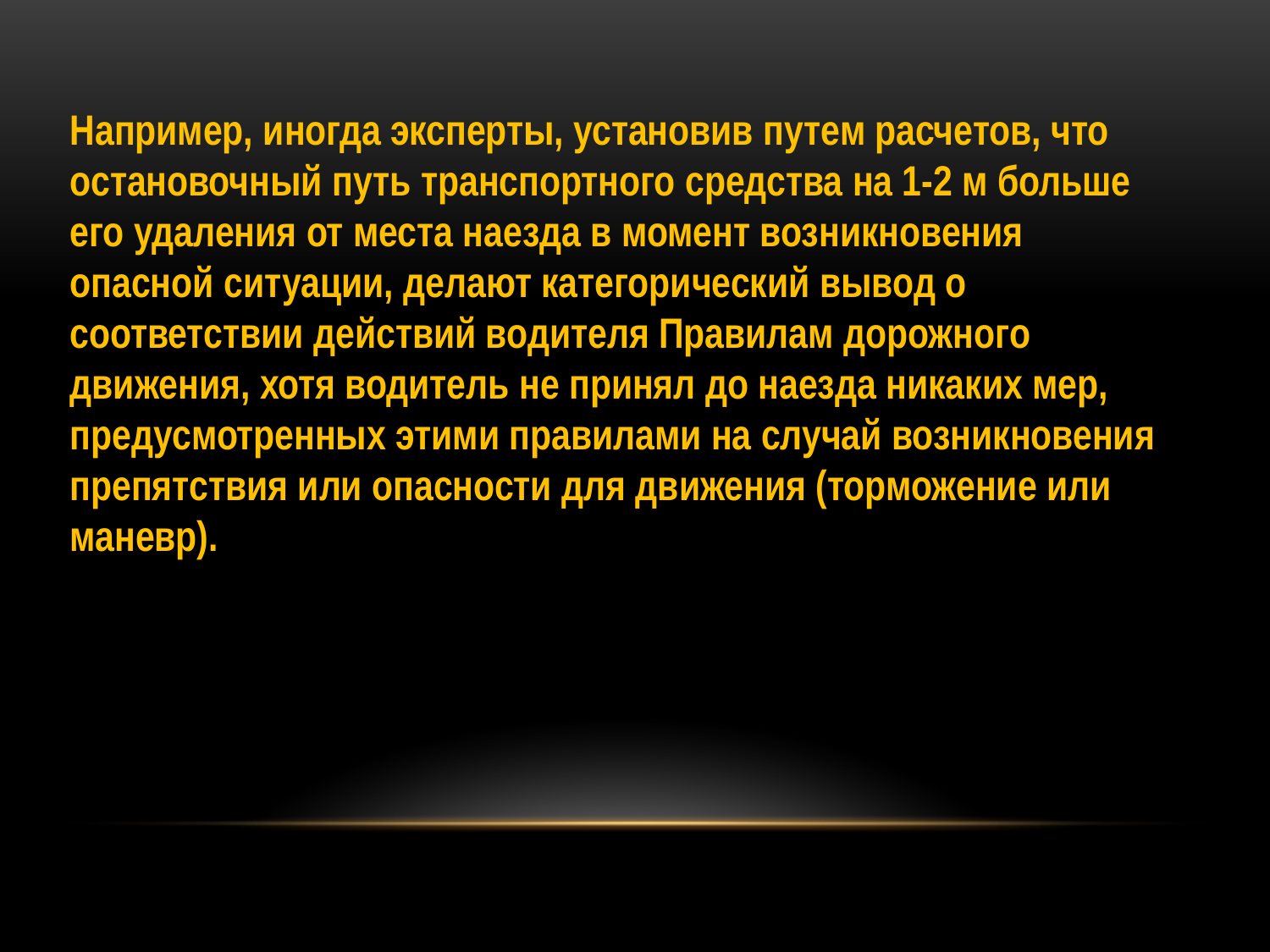

Например, иногда эксперты, установив путем расчетов, что остановочный путь транспортного средства на 1-2 м больше его удаления от места наезда в момент возникновения опасной ситуации, делают категорический вывод о соответствии действий водителя Правилам дорожного движения, хотя водитель не принял до наезда никаких мер, предусмотренных этими правилами на случай возникновения препятствия или опасности для движения (торможение или маневр).